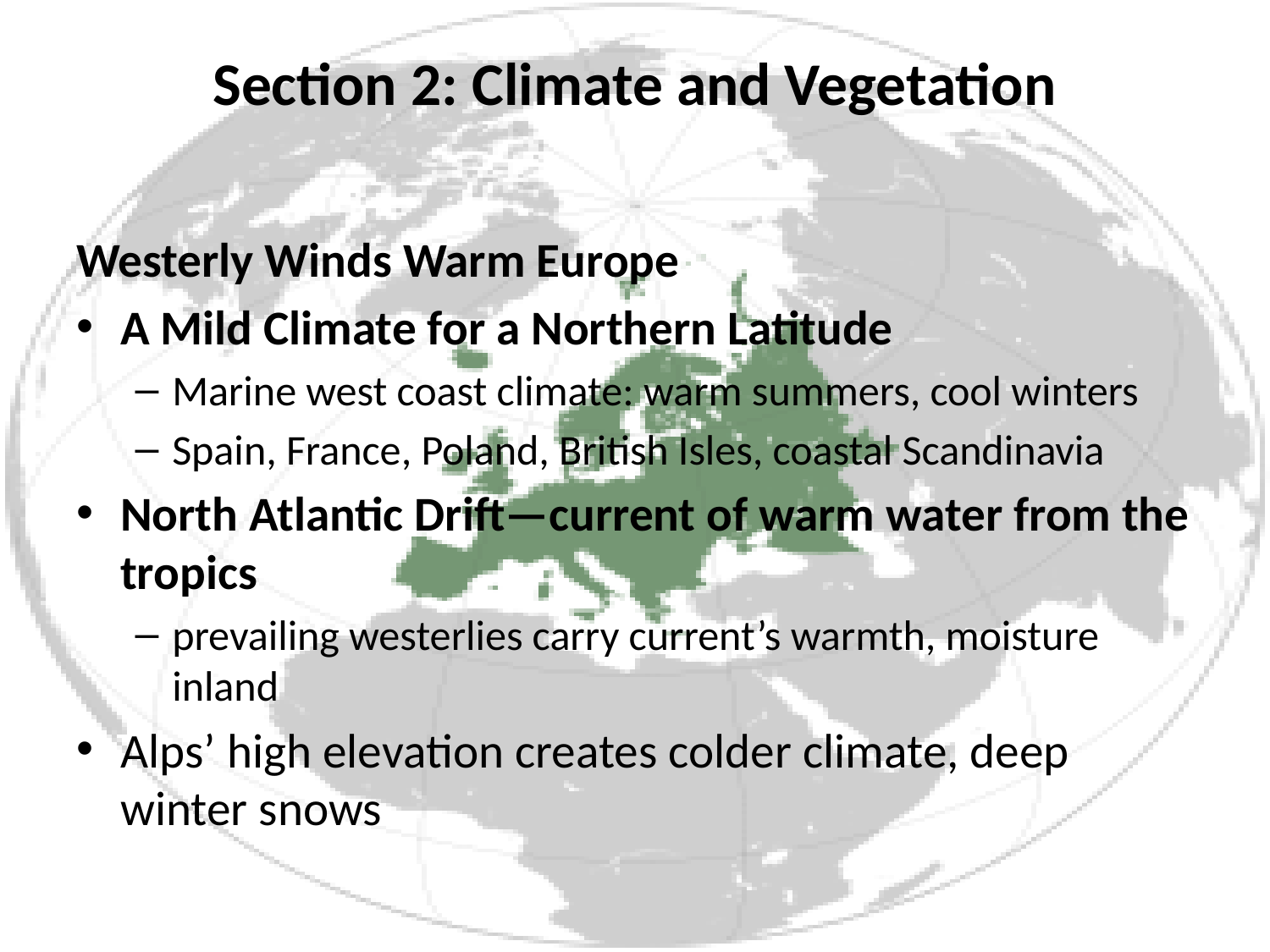

# Section 2: Climate and Vegetation
Westerly Winds Warm Europe
A Mild Climate for a Northern Latitude
Marine west coast climate: warm summers, cool winters
Spain, France, Poland, British Isles, coastal Scandinavia
North Atlantic Drift—current of warm water from the tropics
prevailing westerlies carry current’s warmth, moisture inland
Alps’ high elevation creates colder climate, deep winter snows